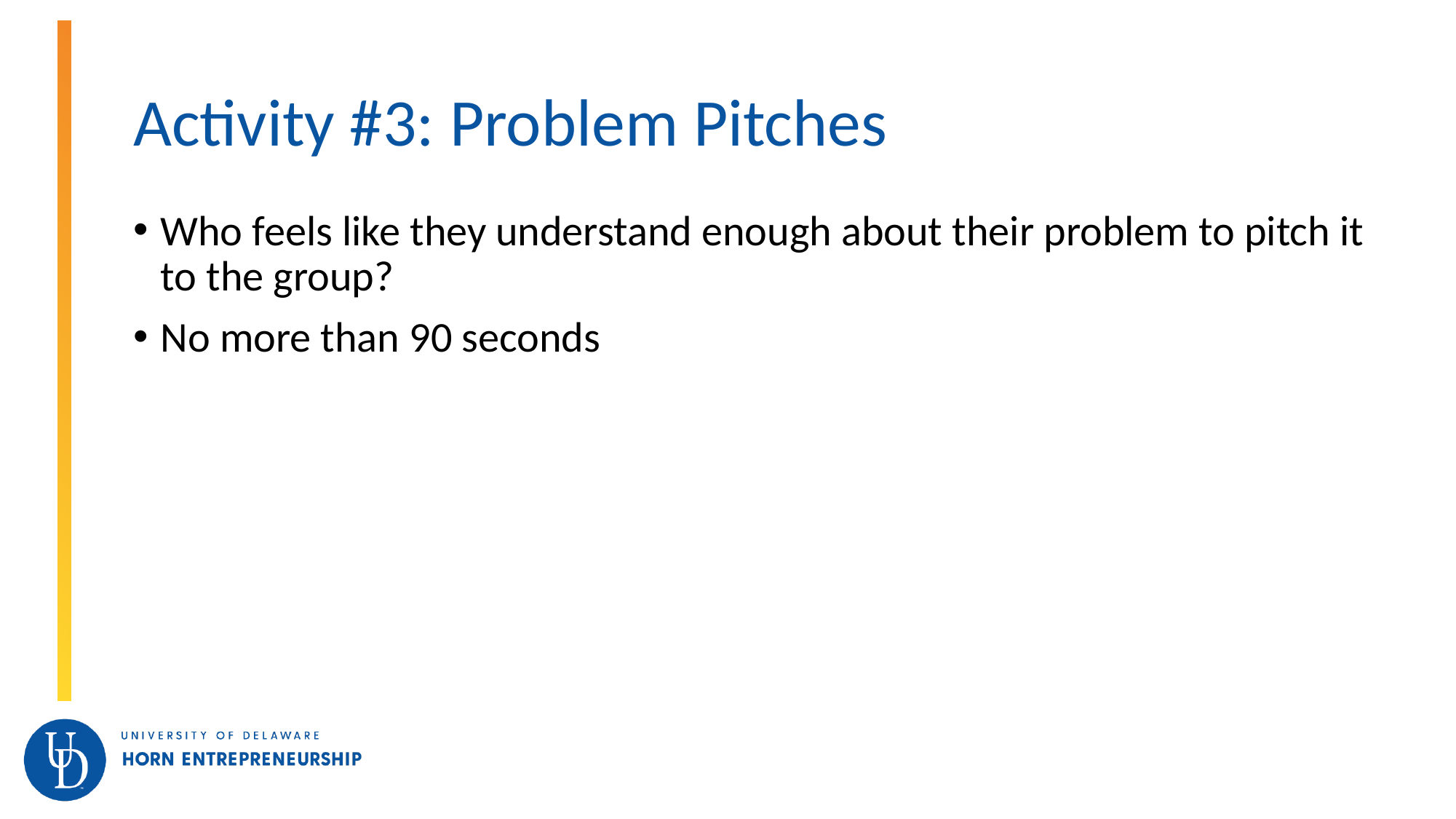

# Activity #3: Problem Pitches
Who feels like they understand enough about their problem to pitch it to the group?
No more than 90 seconds